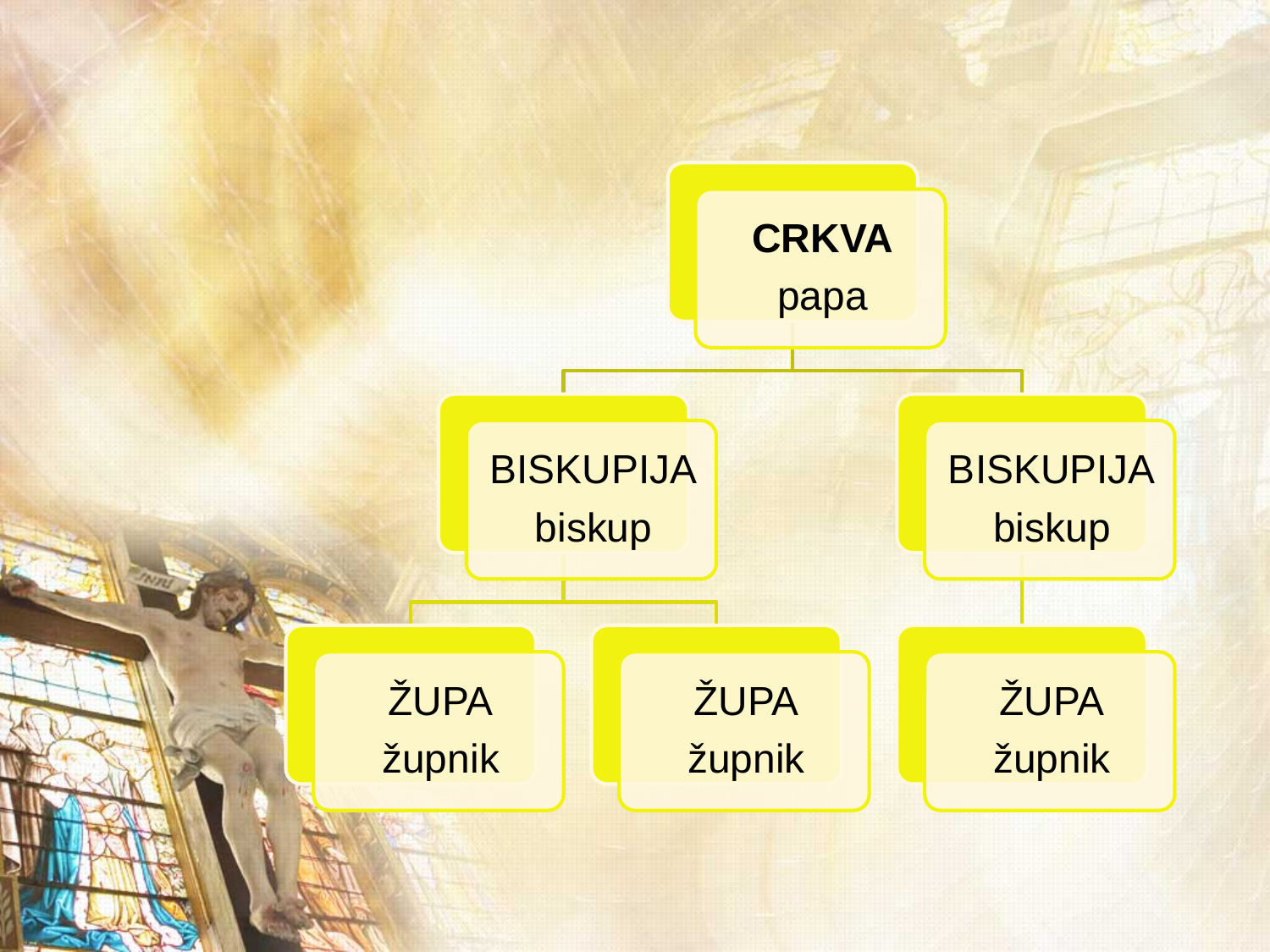

CRKVA
papa
BISKUPIJA
biskup
ŽUPA
župnik
ŽUPA
župnik
BISKUPIJA
biskup
ŽUPA
župnik